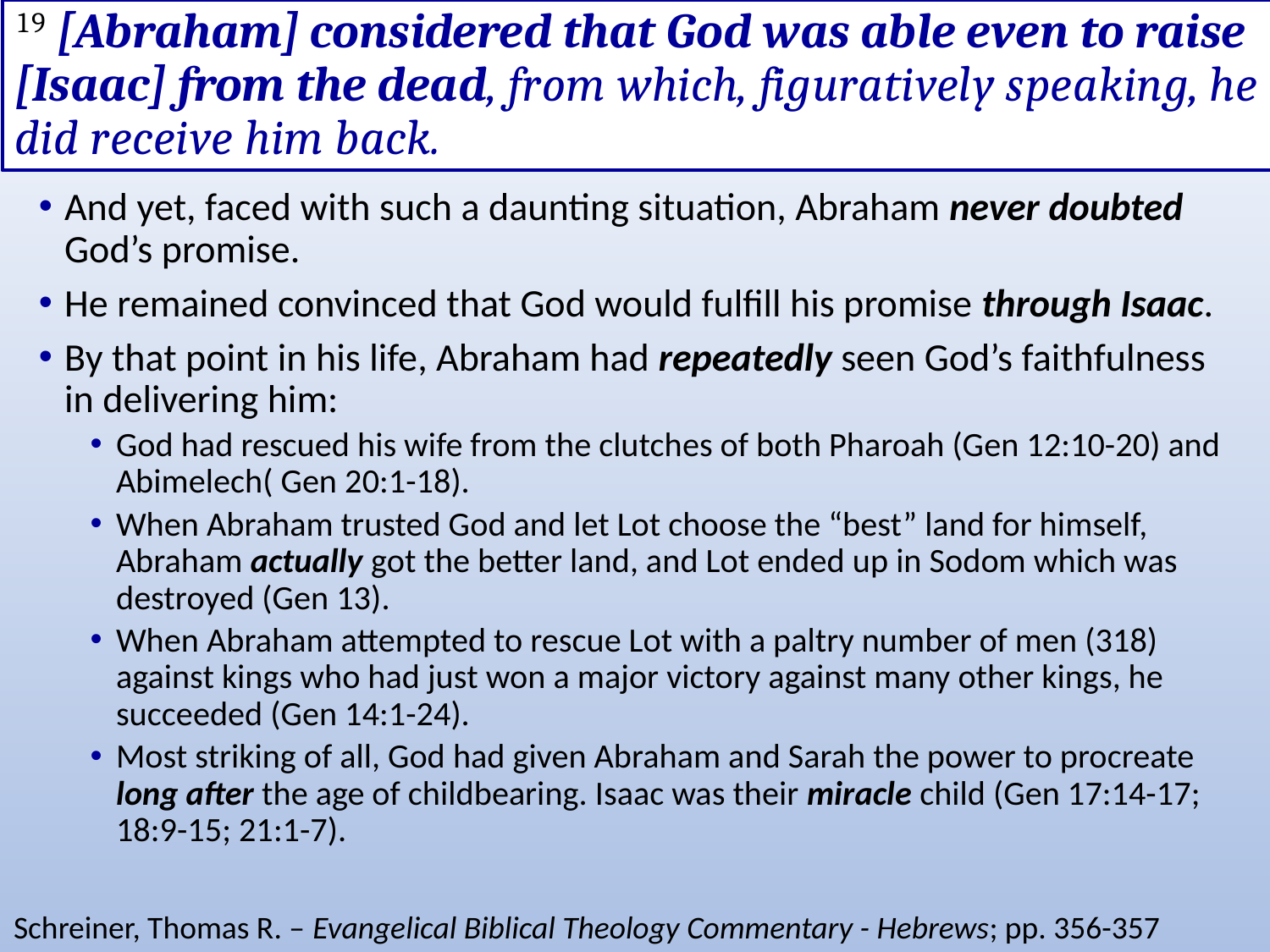

# 19 [Abraham] considered that God was able even to raise [Isaac] from the dead, from which, figuratively speaking, he did receive him back.
And yet, faced with such a daunting situation, Abraham never doubted God’s promise.
He remained convinced that God would fulfill his promise through Isaac.
By that point in his life, Abraham had repeatedly seen God’s faithfulness in delivering him:
God had rescued his wife from the clutches of both Pharoah (Gen 12:10-20) and Abimelech( Gen 20:1-18).
When Abraham trusted God and let Lot choose the “best” land for himself, Abraham actually got the better land, and Lot ended up in Sodom which was destroyed (Gen 13).
When Abraham attempted to rescue Lot with a paltry number of men (318) against kings who had just won a major victory against many other kings, he succeeded (Gen 14:1-24).
Most striking of all, God had given Abraham and Sarah the power to procreate long after the age of childbearing. Isaac was their miracle child (Gen 17:14-17; 18:9-15; 21:1-7).

Schreiner, Thomas R. – Evangelical Biblical Theology Commentary - Hebrews; pp. 356-357